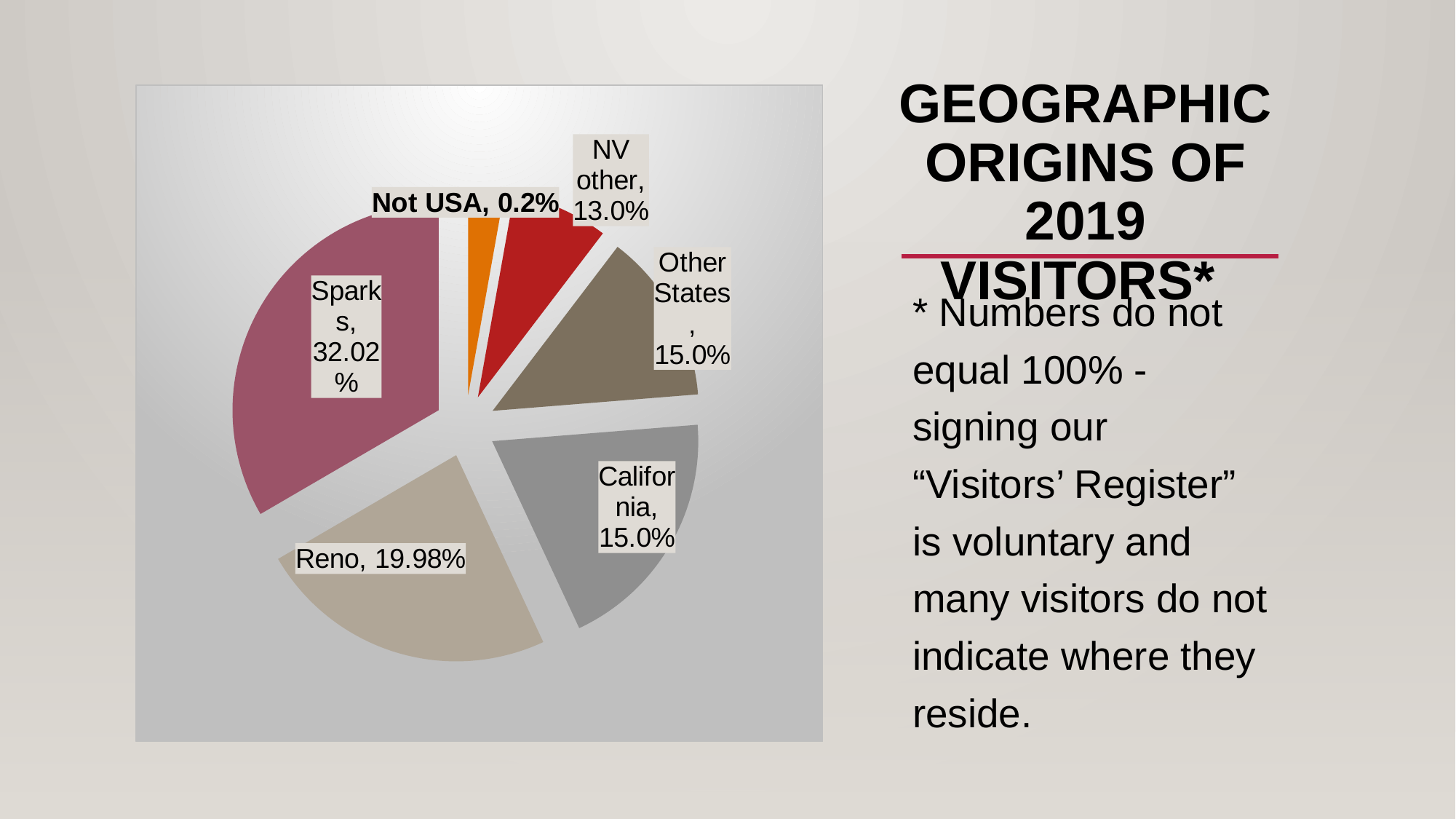

# Geographic Origins of 2019 Visitors*

### Chart

| Category | % of Total |
|---|---|
| Not USA | 0.028119507908611598 |
| NV other | 0.07557117750439367 |
| Other States | 0.1335676625659051 |
| California | 0.19332161687170474 |
| Reno | 0.23550087873462214 |
| Sparks | 0.3339191564147627 |
* Numbers do not equal 100% - signing our “Visitors’ Register” is voluntary and many visitors do not indicate where they reside.